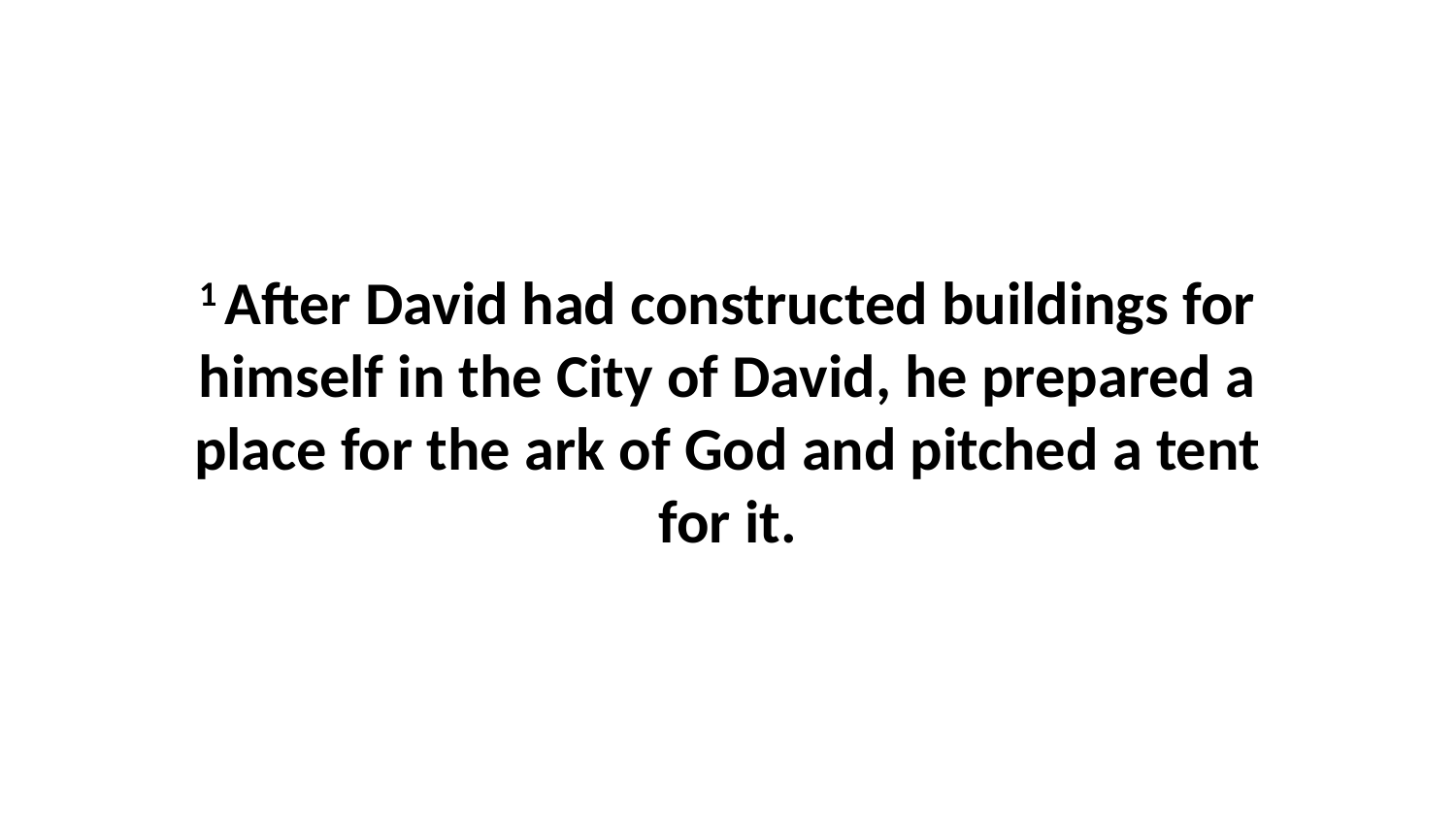

1 After David had constructed buildings for himself in the City of David, he prepared a place for the ark of God and pitched a tent for it.